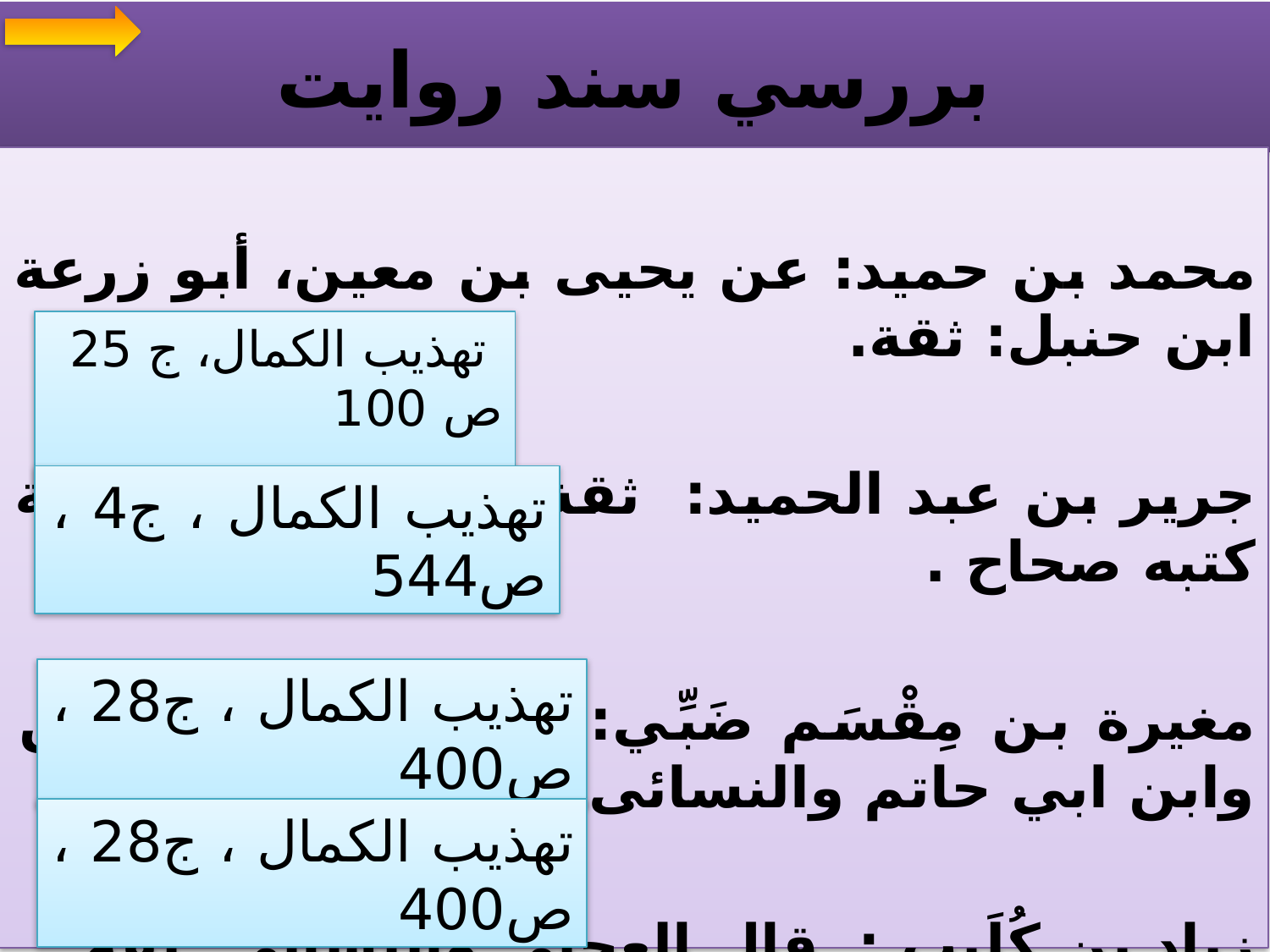

# بررسي سند روايت

محمد بن حميد: عن يحيى بن معين، أبو زرعة ابن حنبل: ثقة.

جرير بن عبد الحميد:  ثقة كثير العلم ... حجة كتبه صحاح .

مغيرة بن مِقْسَم ضَبِّي: عن يحيى بن معين وابن ابي حاتم والنسائى: ثقة.

زياد بن كُلَيب :  قال العجلى والنسائي :ثقة .

 تهذيب الكمال، ج 25 ص 100

تهذيب الكمال ، ج4 ، ص544
تهذيب الكمال ، ج28 ، ص400
تهذيب الكمال ، ج28 ، ص400